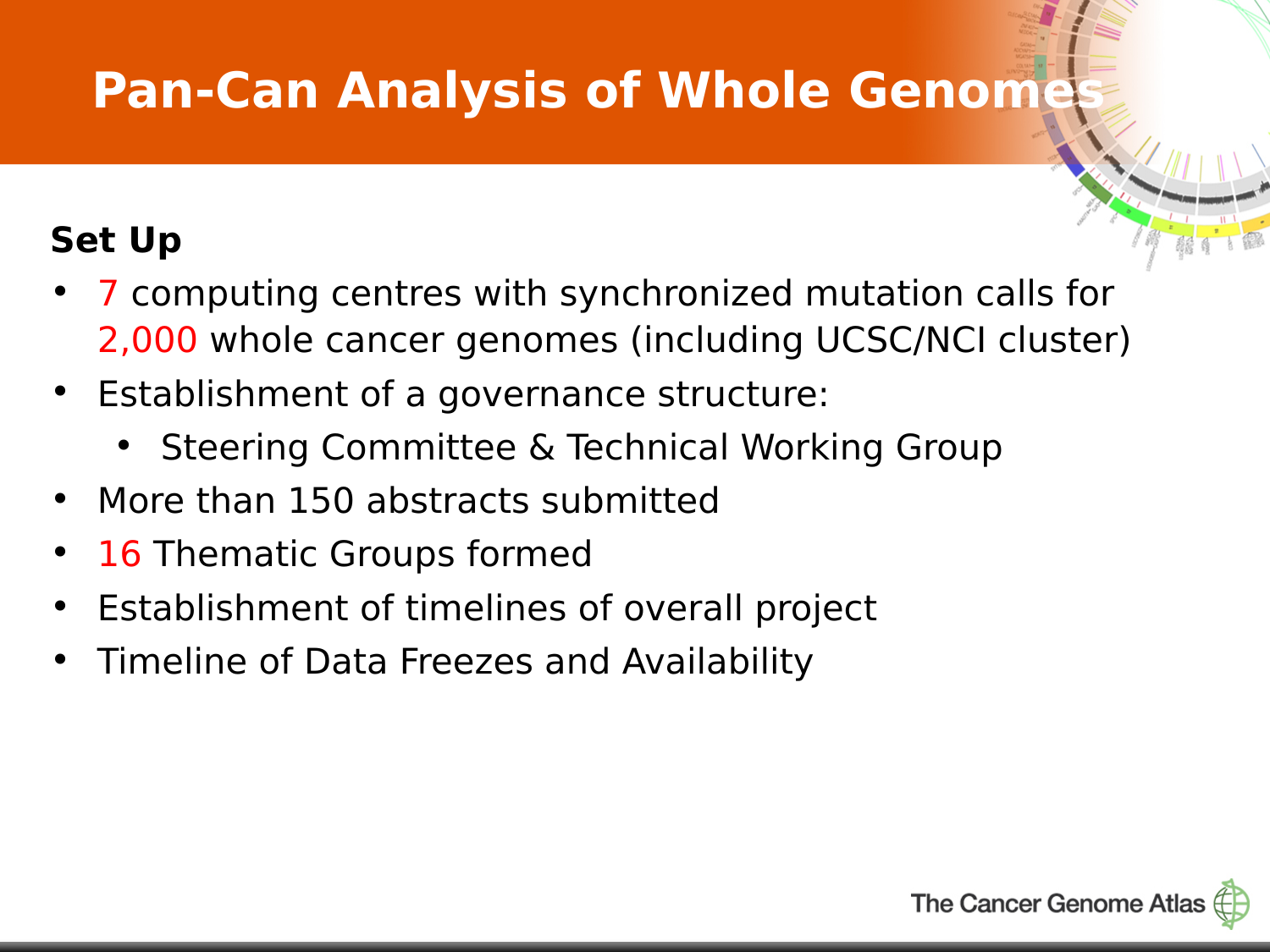

Pan-Can Analysis of Whole Genomes
Set Up
7 computing centres with synchronized mutation calls for 2,000 whole cancer genomes (including UCSC/NCI cluster)
Establishment of a governance structure:
Steering Committee & Technical Working Group
More than 150 abstracts submitted
16 Thematic Groups formed
Establishment of timelines of overall project
Timeline of Data Freezes and Availability